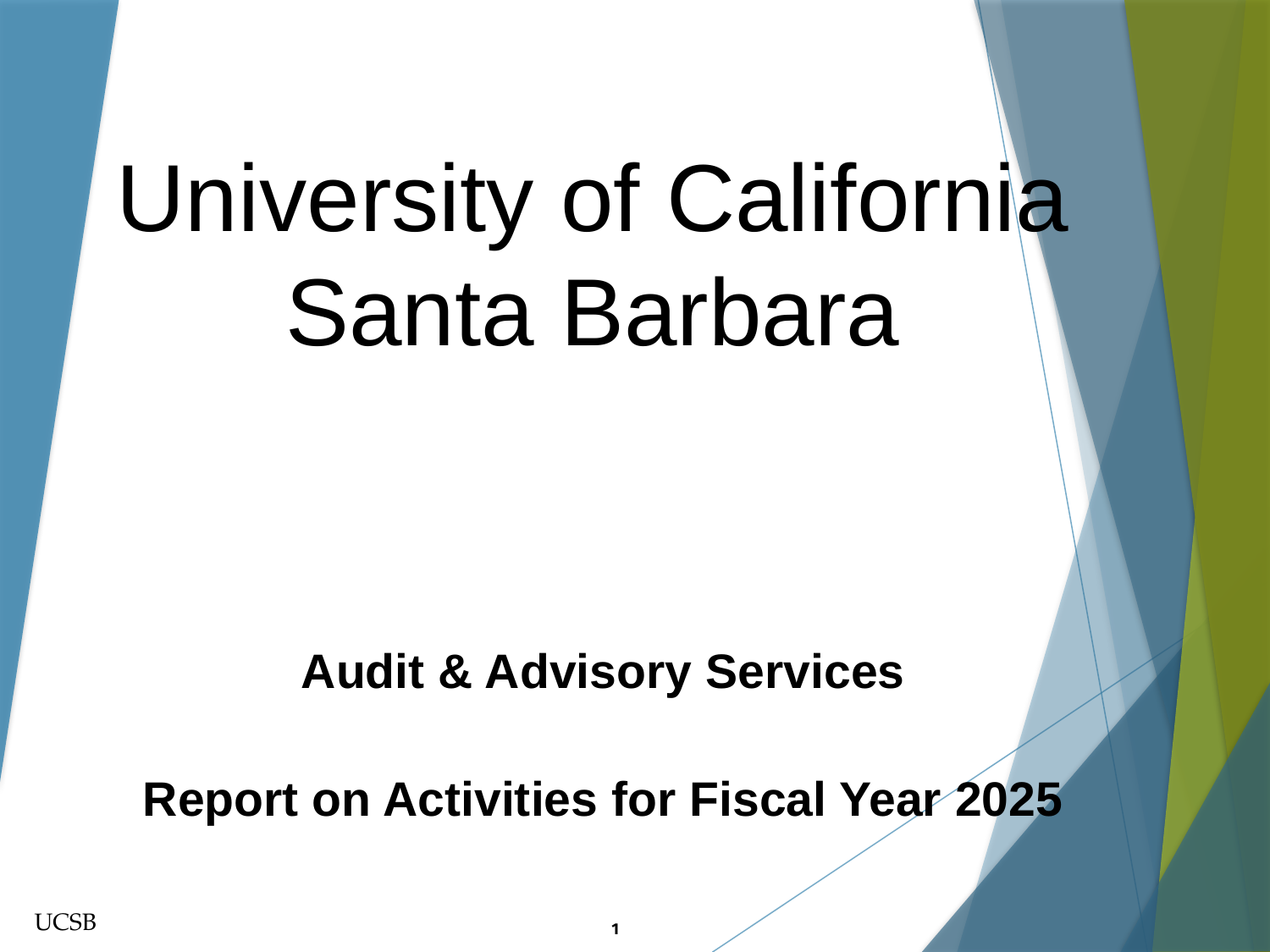

# University of California Santa Barbara

Audit & Advisory Services
Report on Activities for Fiscal Year 2025
UCSB
1